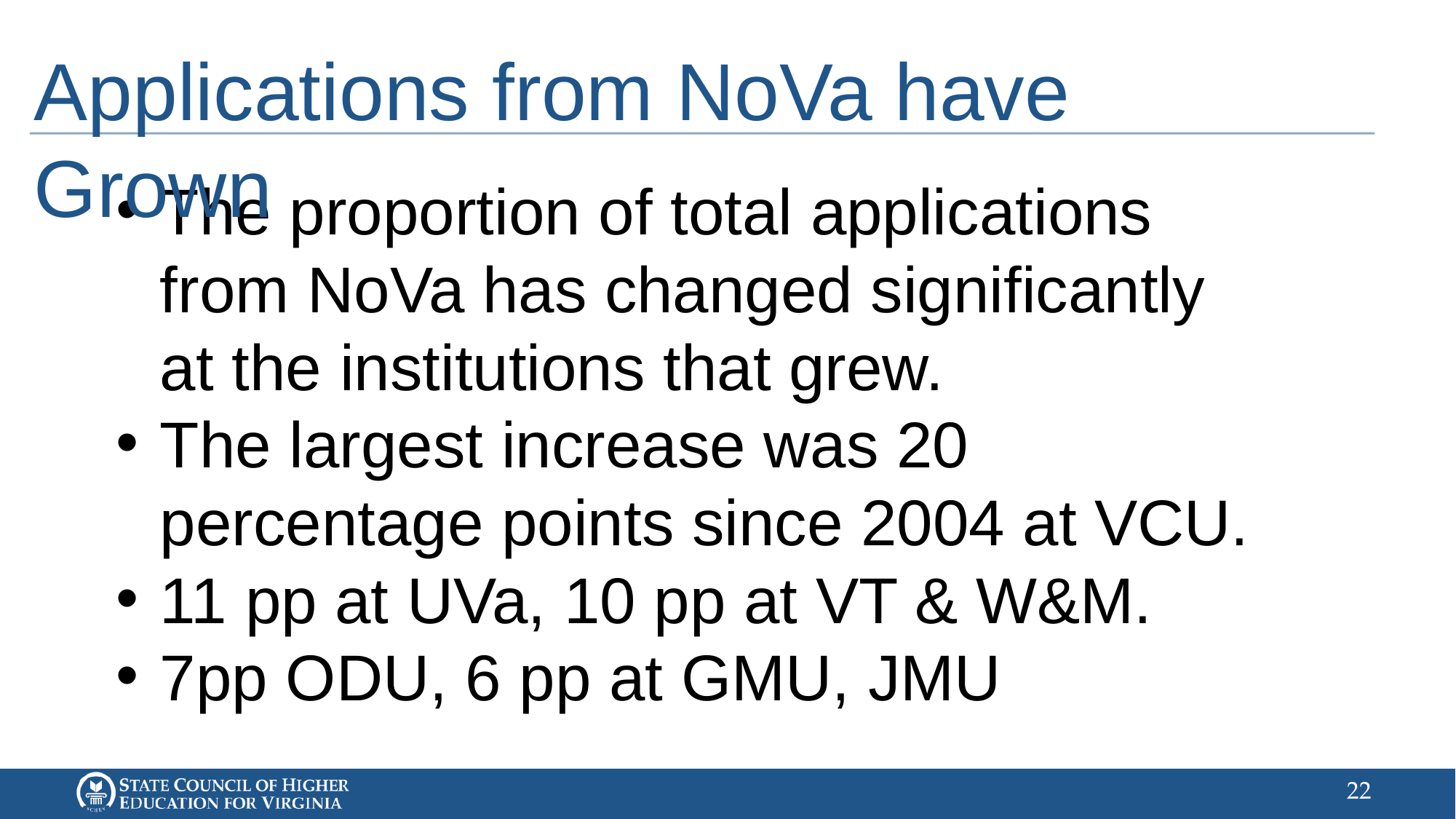

# Applications from NoVa have Grown
The proportion of total applications from NoVa has changed significantly at the institutions that grew.
The largest increase was 20 percentage points since 2004 at VCU.
11 pp at UVa, 10 pp at VT & W&M.
7pp ODU, 6 pp at GMU, JMU
22